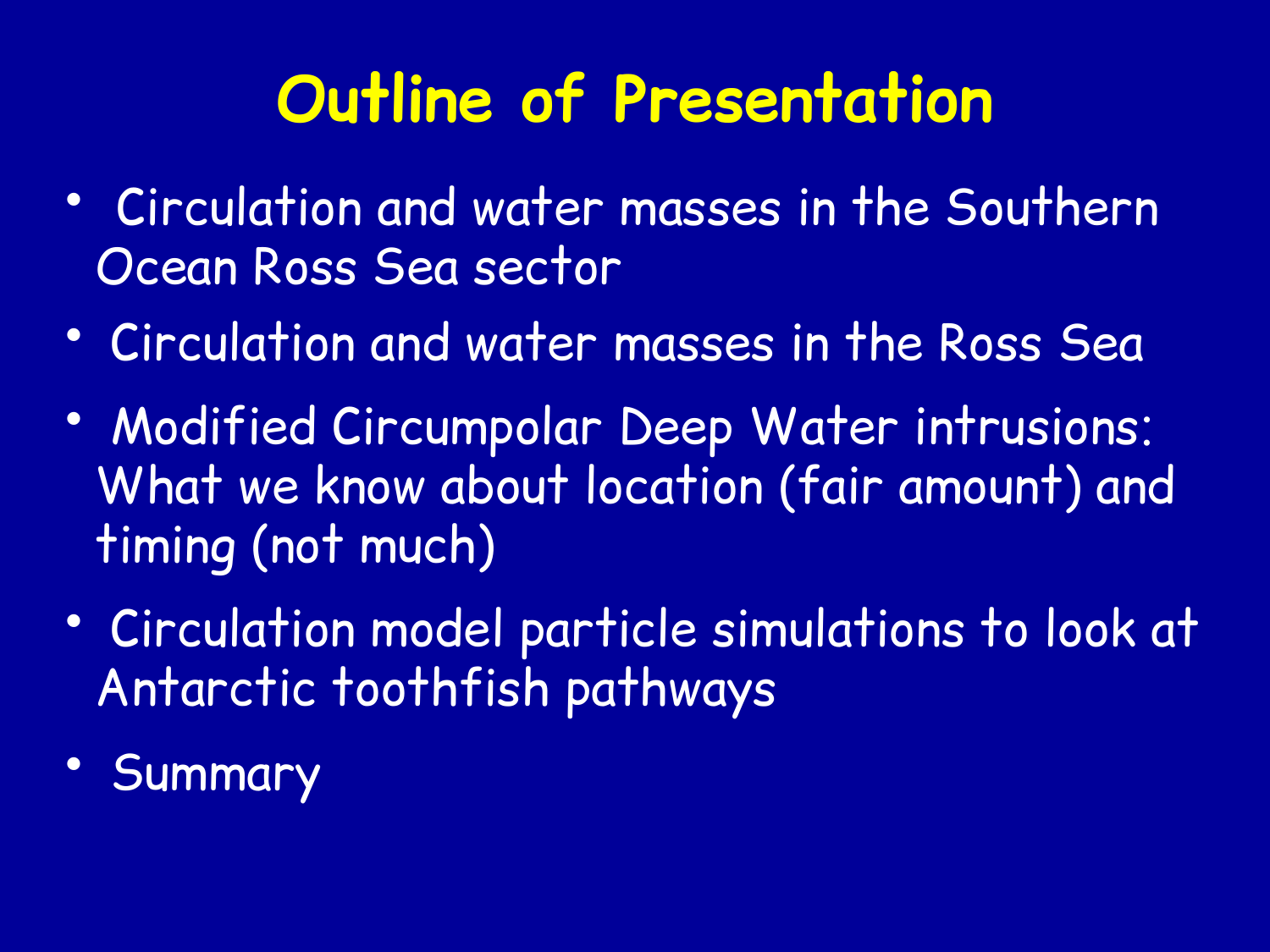

# Outline of Presentation
 Circulation and water masses in the Southern Ocean Ross Sea sector

 Circulation and water masses in the Ross Sea
 Modified Circumpolar Deep Water intrusions: What we know about location (fair amount) and timing (not much)
 Circulation model particle simulations to look at Antarctic toothfish pathways
 Summary